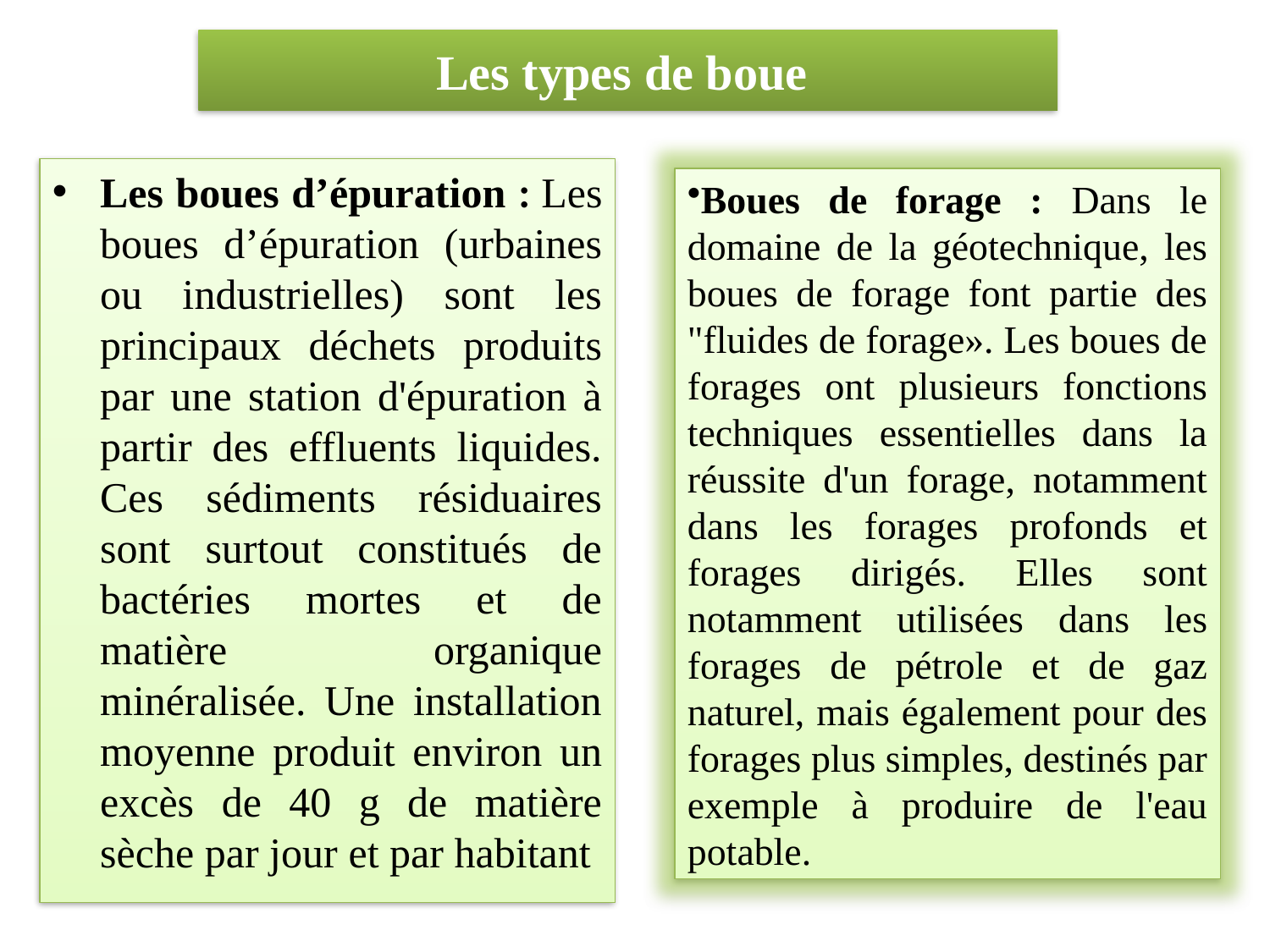

# Les types de boue
Les boues d’épuration : Les boues d’épuration (urbaines ou industrielles) sont les principaux déchets produits par une station d'épuration à partir des effluents liquides. Ces sédiments résiduaires sont surtout constitués de bactéries mortes et de matière organique minéralisée. Une installation moyenne produit environ un excès de 40 g de matière sèche par jour et par habitant
Boues de forage : Dans le domaine de la géotechnique, les boues de forage font partie des "fluides de forage». Les boues de forages ont plusieurs fonctions techniques essentielles dans la réussite d'un forage, notamment dans les forages profonds et forages dirigés. Elles sont notamment utilisées dans les forages de pétrole et de gaz naturel, mais également pour des forages plus simples, destinés par exemple à produire de l'eau potable.